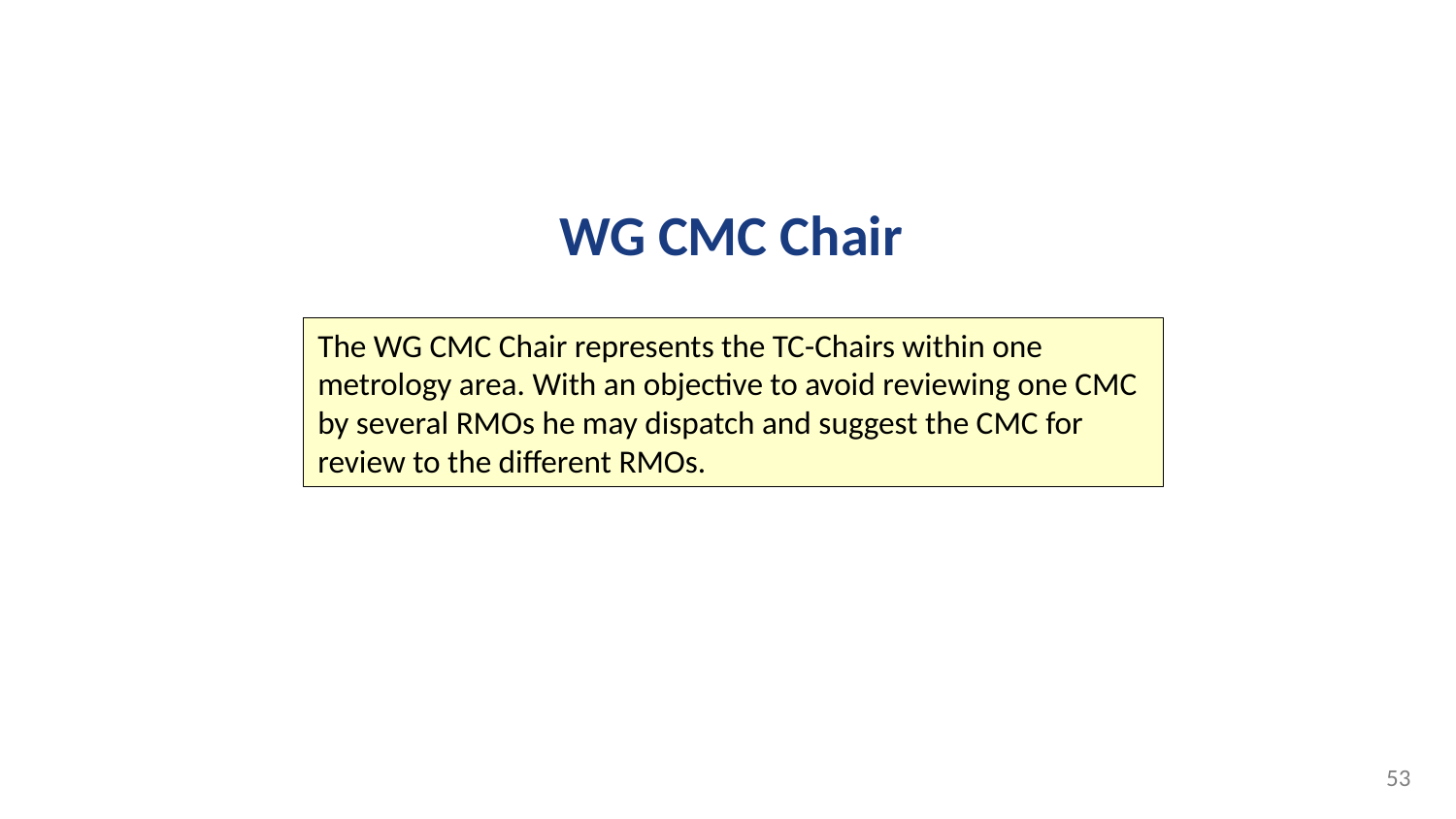

WG CMC Chair
The WG CMC Chair represents the TC-Chairs within one metrology area. With an objective to avoid reviewing one CMC by several RMOs he may dispatch and suggest the CMC for review to the different RMOs.